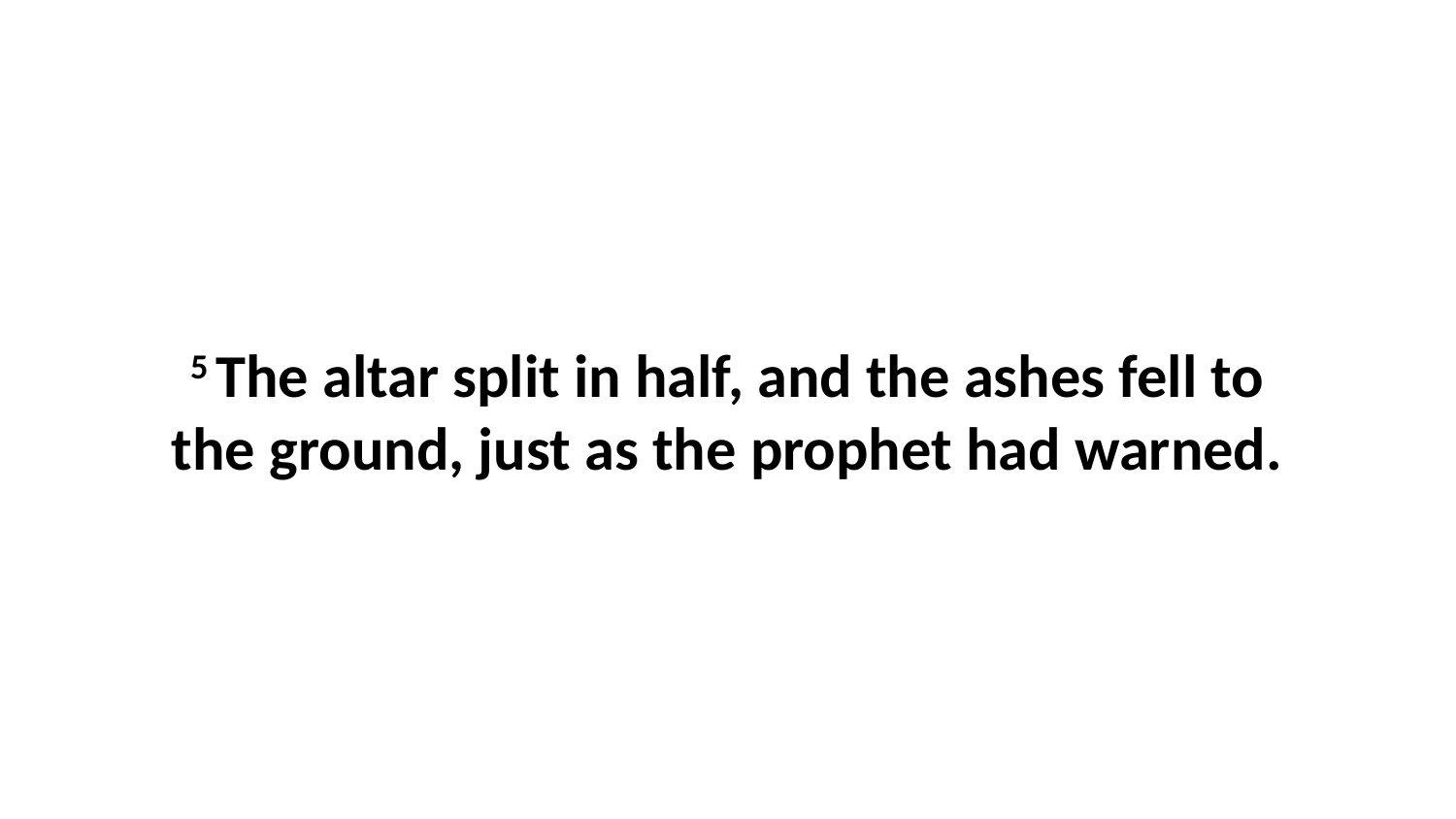

5 The altar split in half, and the ashes fell to the ground, just as the prophet had warned.